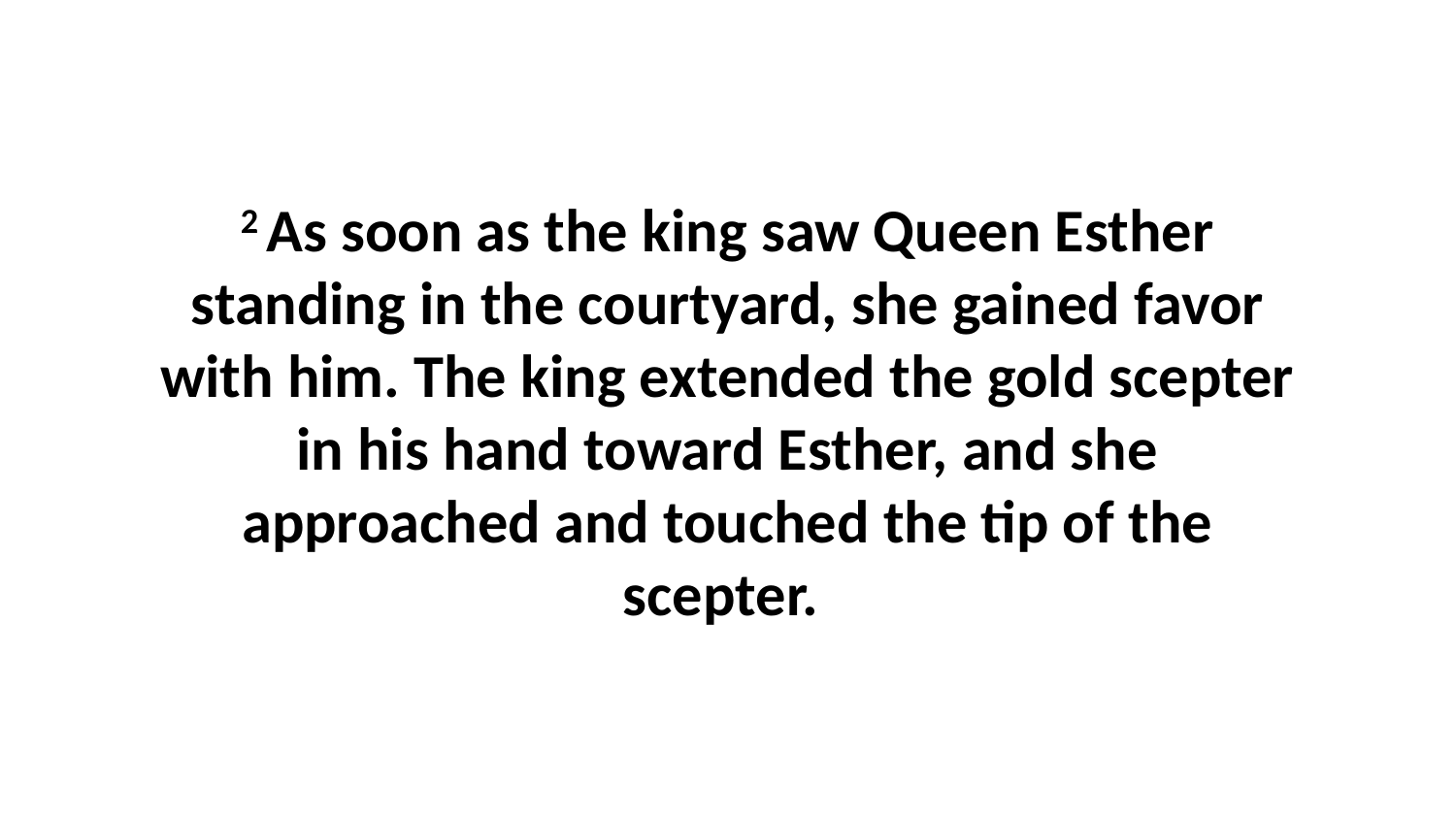

2 As soon as the king saw Queen Esther standing in the courtyard, she gained favor with him. The king extended the gold scepter in his hand toward Esther, and she approached and touched the tip of the scepter.